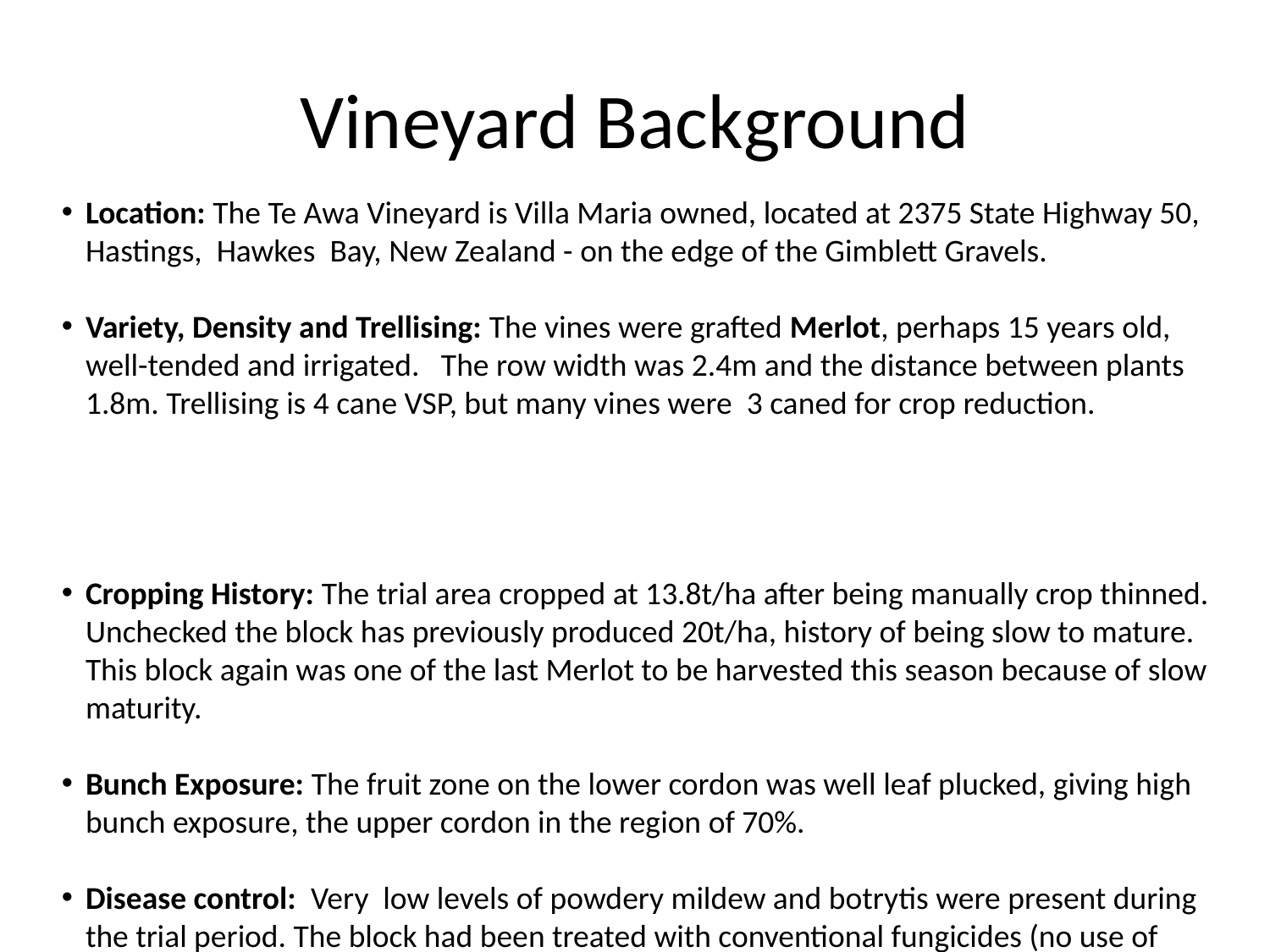

# Vineyard Background
Location: The Te Awa Vineyard is Villa Maria owned, located at 2375 State Highway 50, Hastings,  Hawkes  Bay, New Zealand - on the edge of the Gimblett Gravels.

Variety, Density and Trellising: The vines were grafted Merlot, perhaps 15 years old, well-tended and irrigated.   The row width was 2.4m and the distance between plants 1.8m. Trellising is 4 cane VSP, but many vines were  3 caned for crop reduction.

Cropping History: The trial area cropped at 13.8t/ha after being manually crop thinned. Unchecked the block has previously produced 20t/ha, history of being slow to mature. This block again was one of the last Merlot to be harvested this season because of slow maturity.

Bunch Exposure: The fruit zone on the lower cordon was well leaf plucked, giving high bunch exposure, the upper cordon in the region of 70%.

Disease control:  Very  low levels of powdery mildew and botrytis were present during the trial period. The block had been treated with conventional fungicides (no use of HML32) up to veraison.